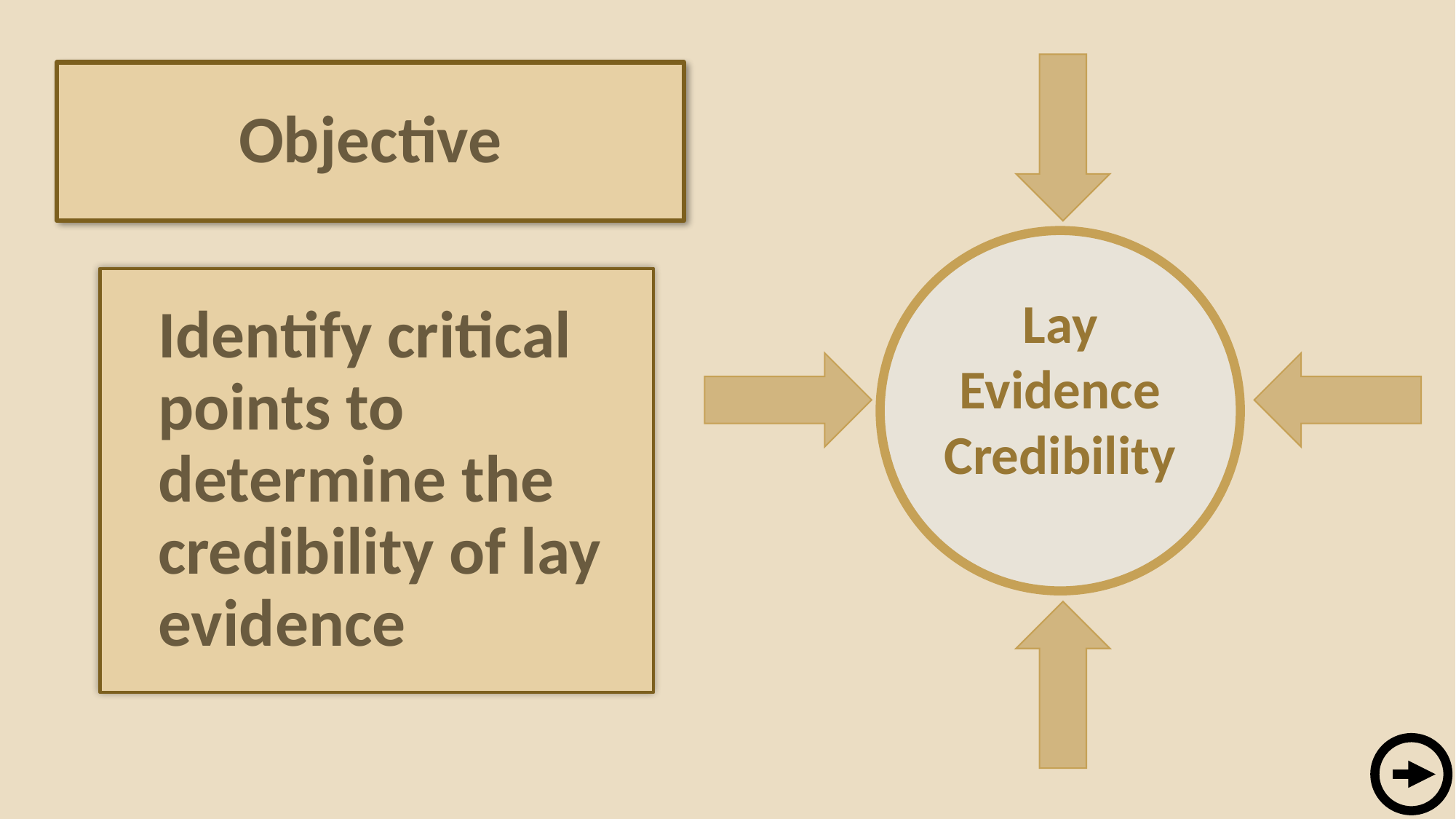

Lay Evidence Credibility

# Objective
Identify critical points to determine the credibility of lay evidence